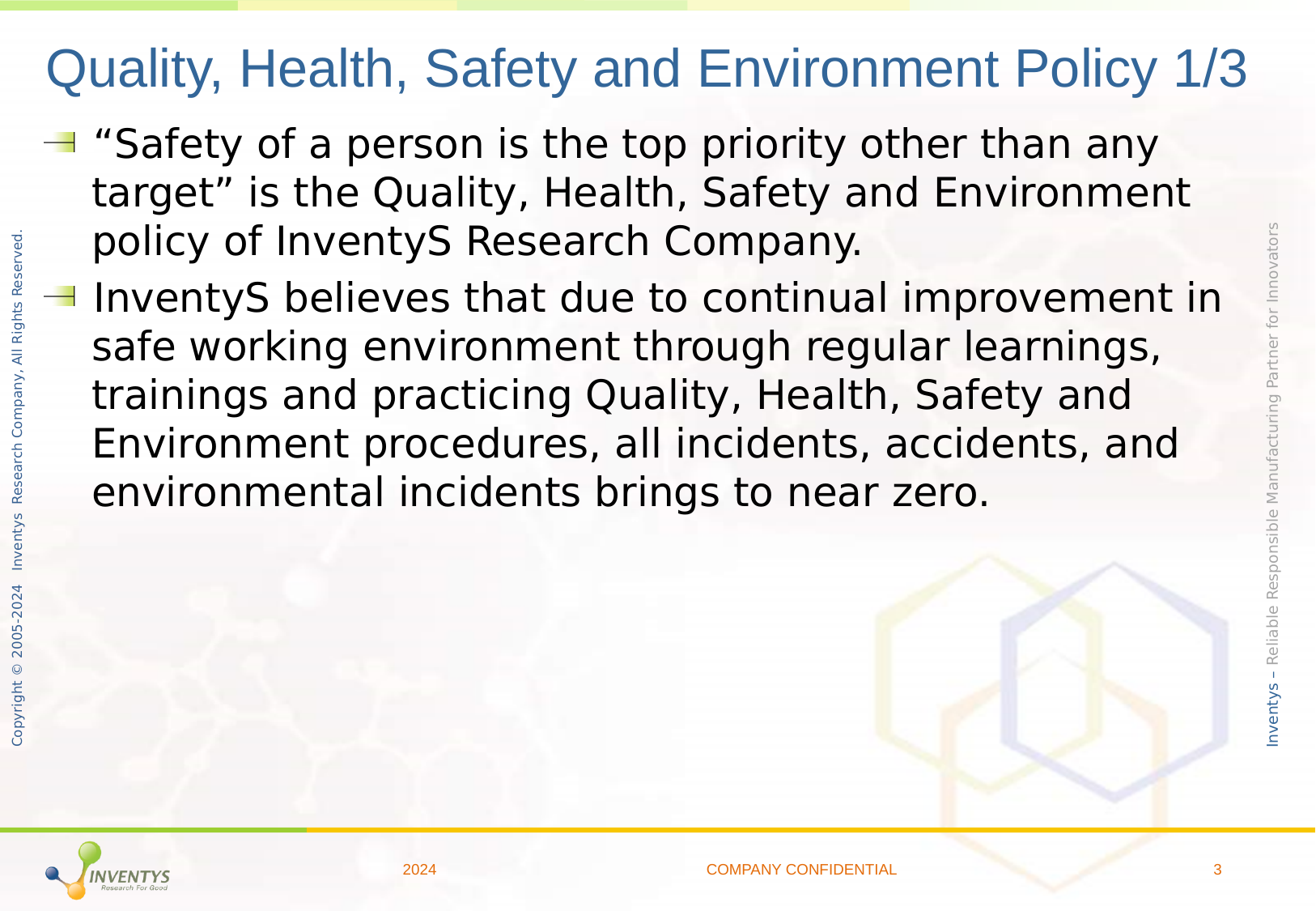

# Quality, Health, Safety and Environment Policy 1/3
“Safety of a person is the top priority other than any target” is the Quality, Health, Safety and Environment policy of InventyS Research Company.
InventyS believes that due to continual improvement in safe working environment through regular learnings, trainings and practicing Quality, Health, Safety and Environment procedures, all incidents, accidents, and environmental incidents brings to near zero.
2024
COMPANY CONFIDENTIAL
3